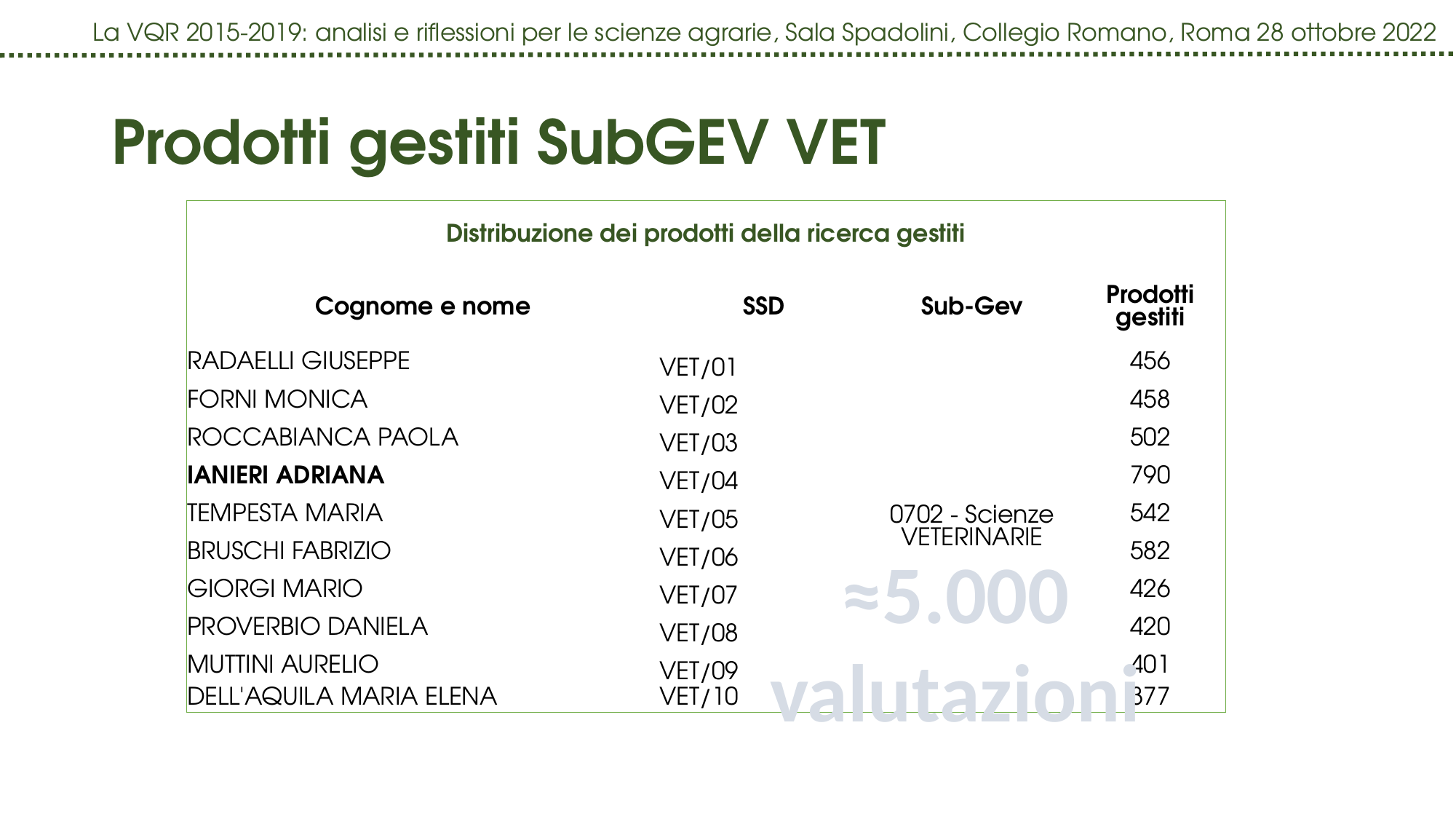

# Prodotti gestiti SubGEV VET
| Distribuzione dei prodotti della ricerca gestiti |  |  |  |
| --- | --- | --- | --- |
| Cognome e nome | SSD | Sub-Gev | Prodotti gestiti |
| RADAELLI GIUSEPPE | VET/01 | 0702 - Scienze VETERINARIE | 456 |
| FORNI MONICA | VET/02 |  | 458 |
| ROCCABIANCA PAOLA | VET/03 |  | 502 |
| IANIERI ADRIANA | VET/04 |  | 790 |
| TEMPESTA MARIA | VET/05 |  | 542 |
| BRUSCHI FABRIZIO | VET/06 |  | 582 |
| GIORGI MARIO | VET/07 |  | 426 |
| PROVERBIO DANIELA | VET/08 |  | 420 |
| MUTTINI AURELIO | VET/09 |  | 401 |
| DELL'AQUILA MARIA ELENA | VET/10 |  | 377 |
≈5.000
valutazioni